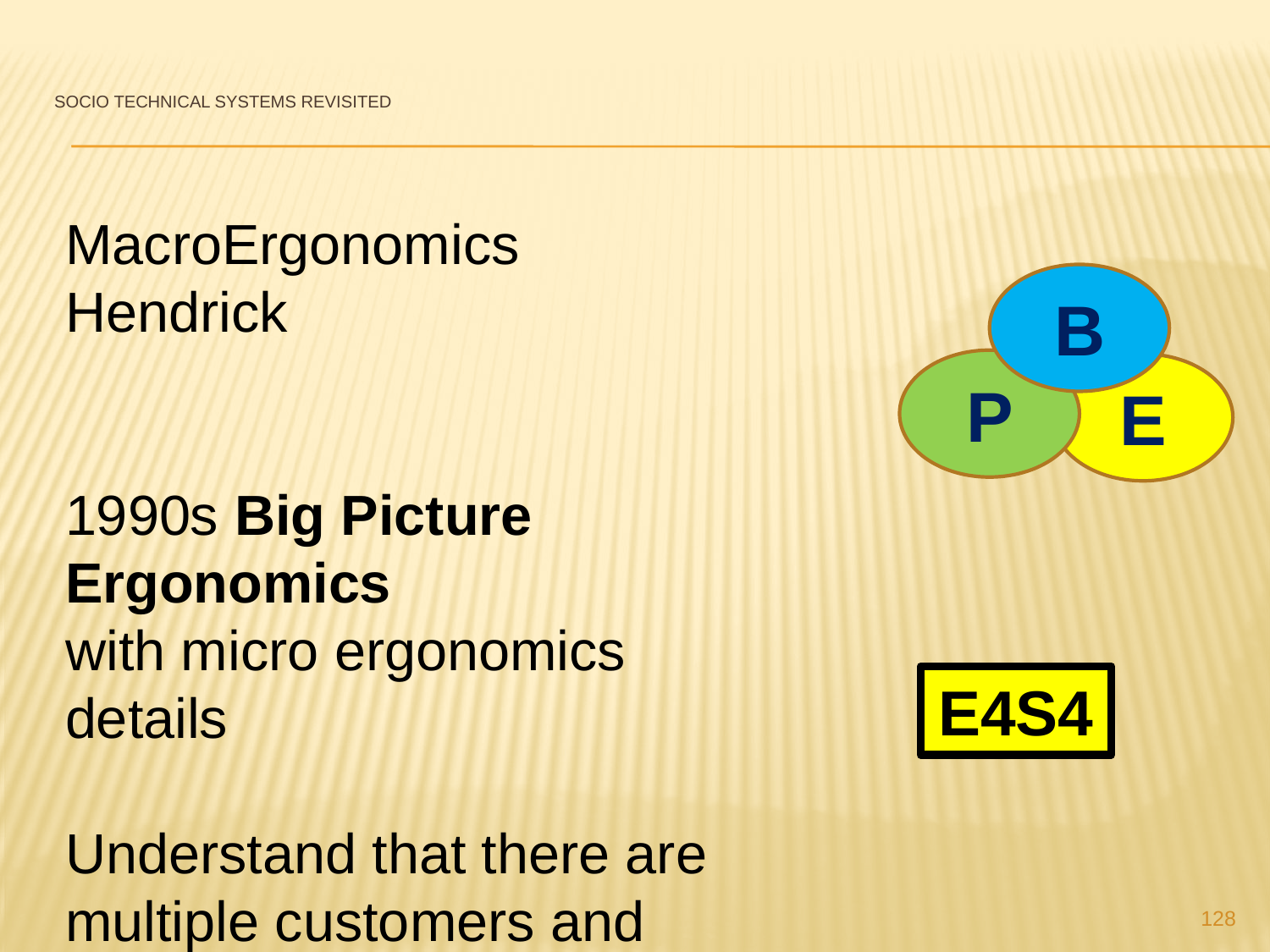

# Socio Technical Systems revisited
MacroErgonomics
Hendrick

1990s Big Picture Ergonomics
with micro ergonomics details

Understand that there are multiple customers and requirements
B
P
E
E4S4
128